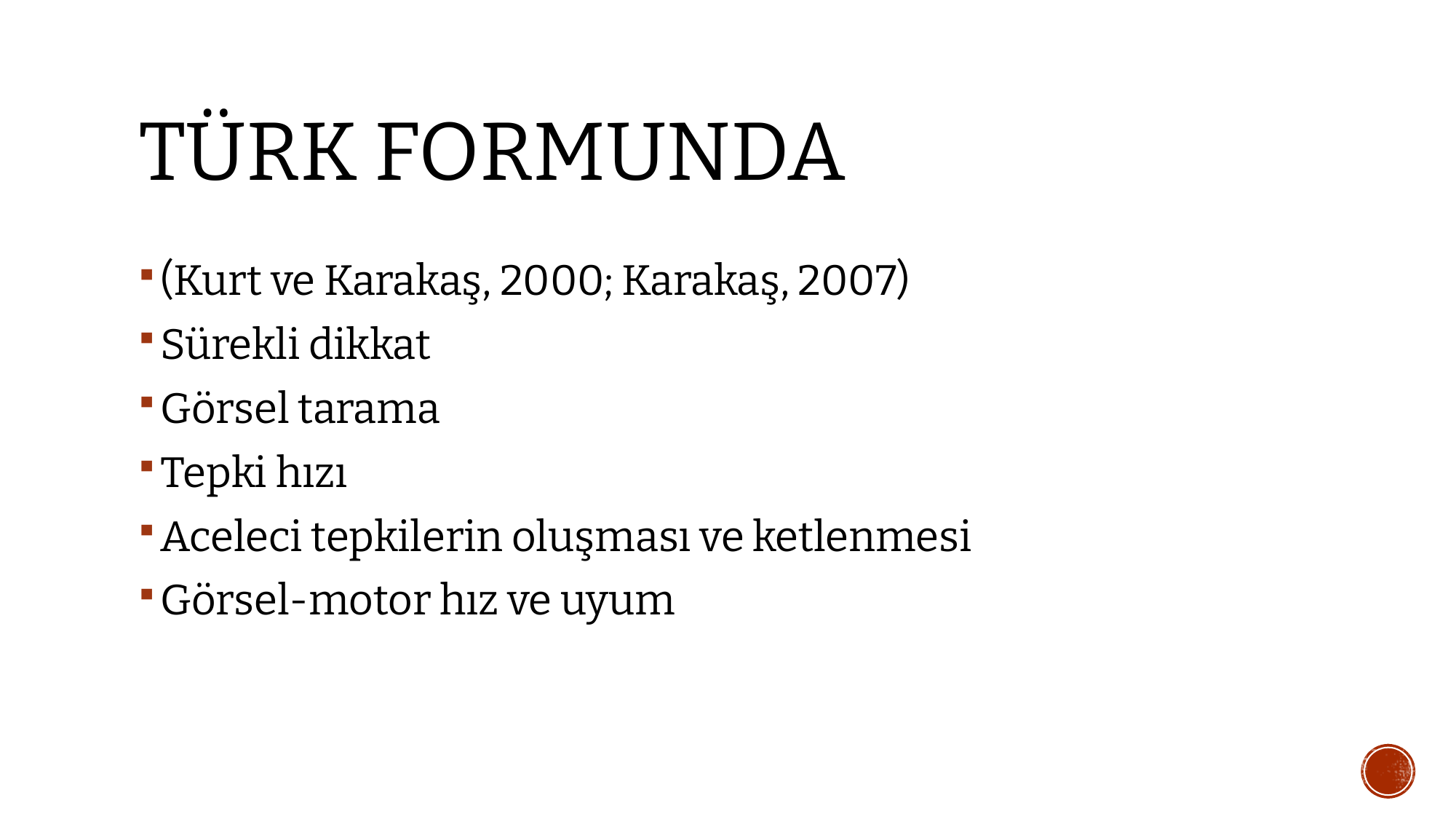

# Türk formunda
(Kurt ve Karakaş, 2000; Karakaş, 2007)
Sürekli dikkat
Görsel tarama
Tepki hızı
Aceleci tepkilerin oluşması ve ketlenmesi
Görsel-motor hız ve uyum